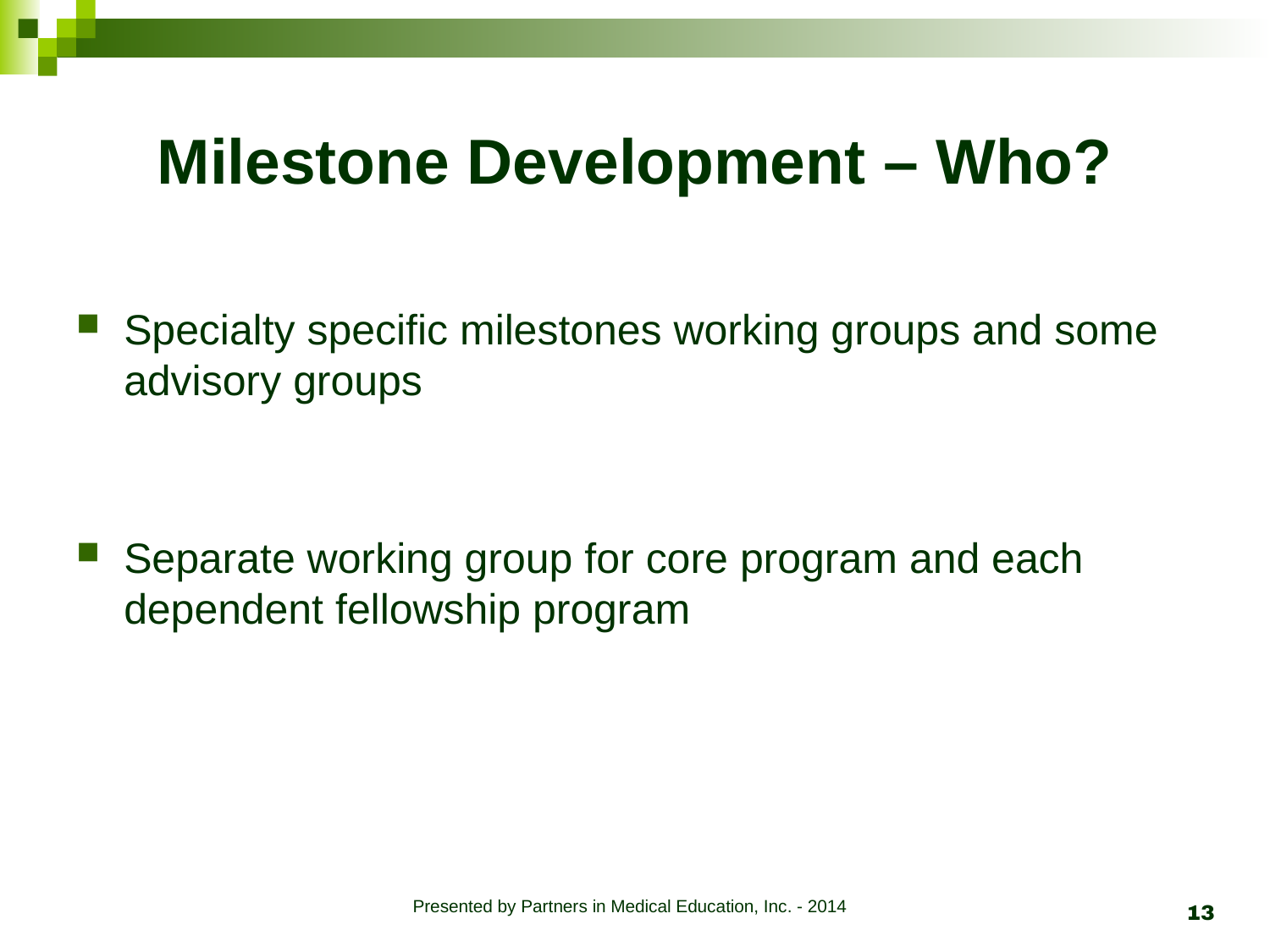

# Milestone Development – Who?
Specialty specific milestones working groups and some  advisory groups

Separate working group for core program and each dependent fellowship program

13
Presented by Partners in Medical Education, Inc. - 2014